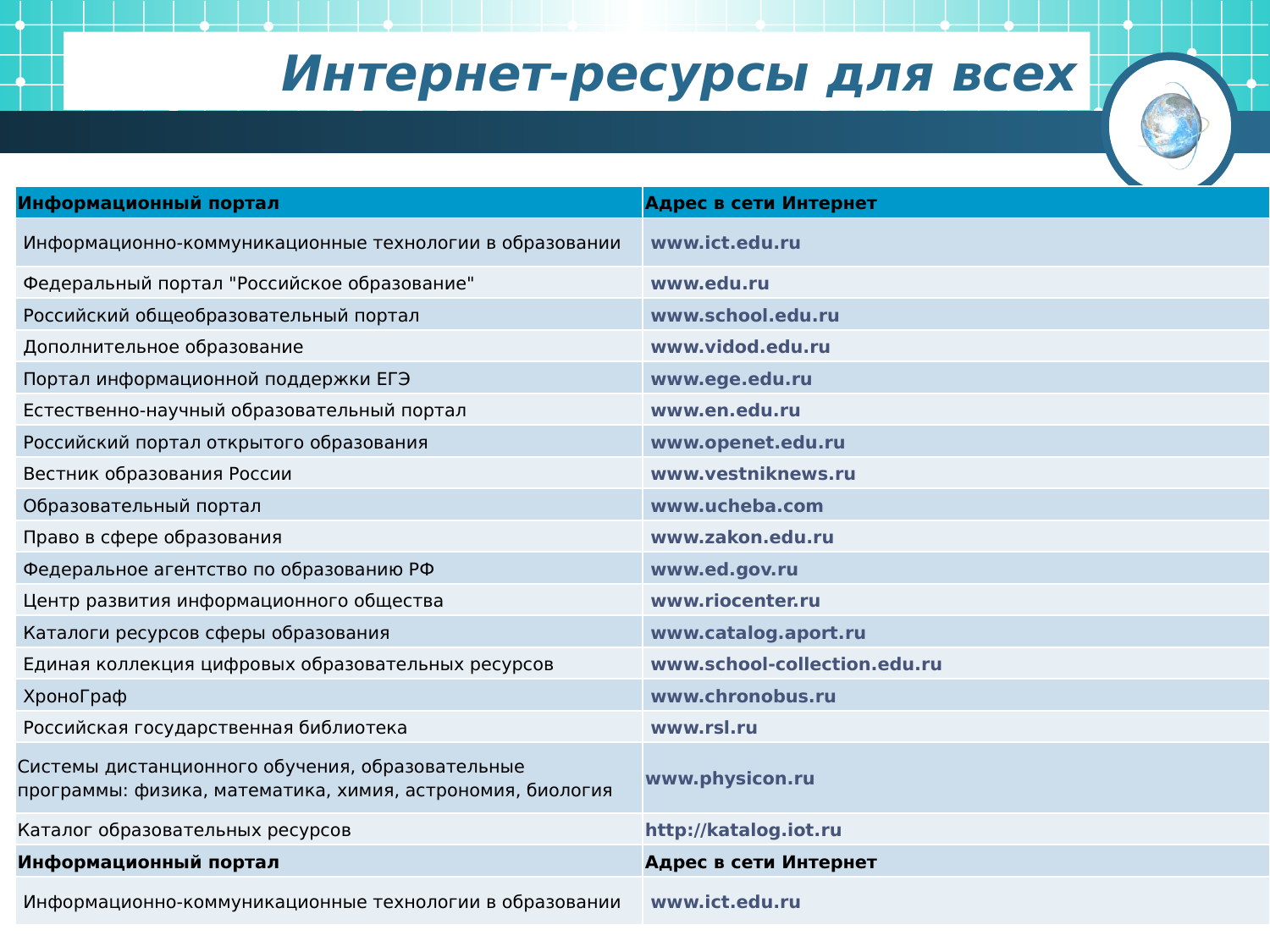

# Интернет-ресурсы для всех
| Информационный портал | Адрес в сети Интернет |
| --- | --- |
| Информационно-коммуникационные технологии в образовании | www.ict.edu.ru |
| Федеральный портал "Российское образование" | www.edu.ru |
| Российский общеобразовательный портал | www.school.edu.ru |
| Дополнительное образование | www.vidod.edu.ru |
| Портал информационной поддержки ЕГЭ | www.ege.edu.ru |
| Естественно-научный образовательный портал | www.en.edu.ru |
| Российский портал открытого образования | www.openet.edu.ru |
| Вестник образования России | www.vestniknews.ru |
| Образовательный портал | www.ucheba.com |
| Право в сфере образования | www.zakon.edu.ru |
| Федеральное агентство по образованию РФ | www.ed.gov.ru |
| Центр развития информационного общества | www.riocenter.ru |
| Каталоги ресурсов сферы образования | www.catalog.aport.ru |
| Единая коллекция цифровых образовательных ресурсов | www.school-collection.edu.ru |
| ХроноГраф | www.chronobus.ru |
| Российская государственная библиотека | www.rsl.ru |
| Системы дистанционного обучения, образовательные программы: физика, математика, химия, астрономия, биология | www.physicon.ru |
| Каталог образовательных ресурсов | http://katalog.iot.ru |
| Информационный портал | Адрес в сети Интернет |
| Информационно-коммуникационные технологии в образовании | www.ict.edu.ru |